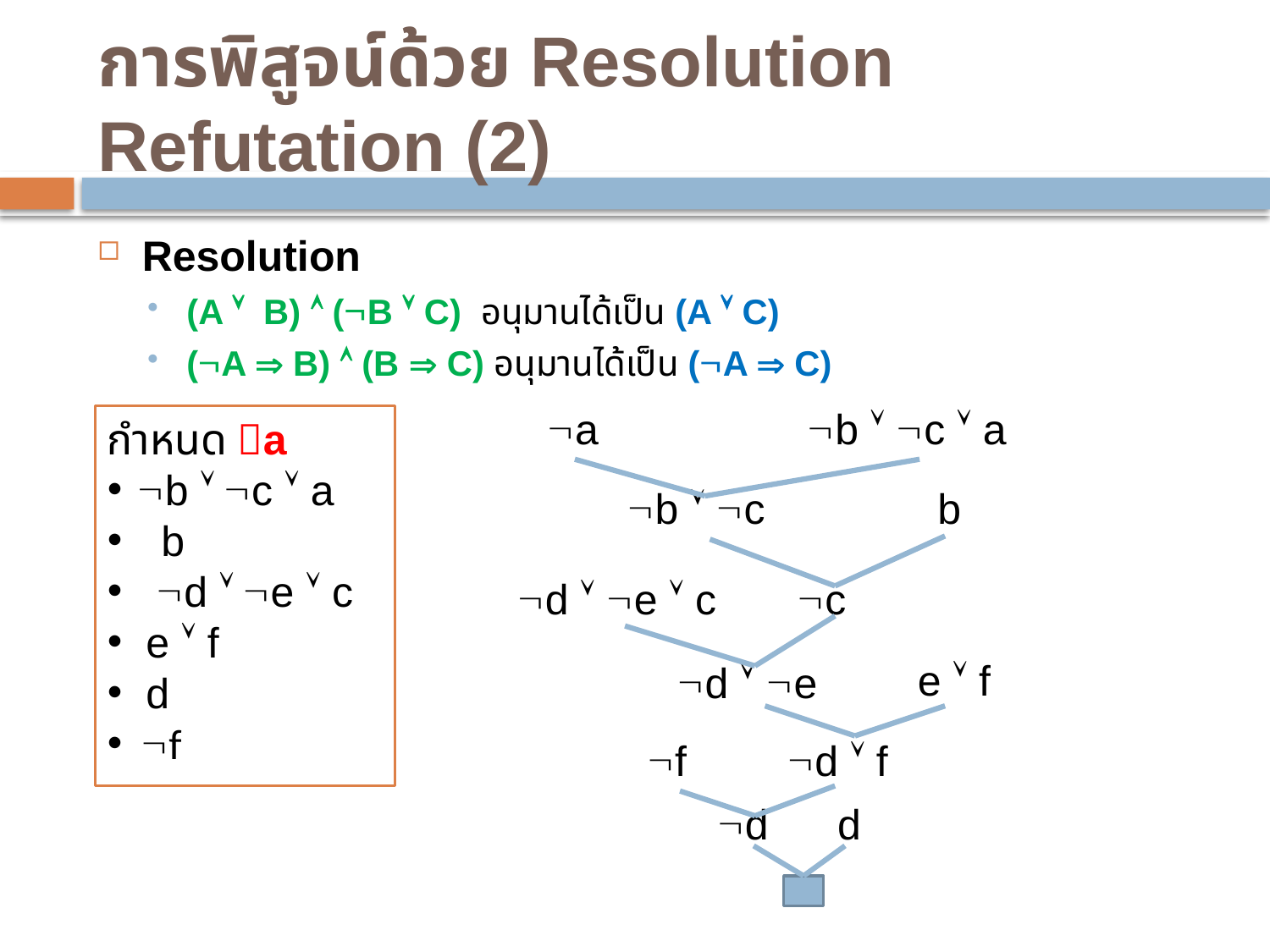

# การพิสูจน์ด้วย Resolution Refutation (2)
Resolution
(A ∨  B) ∧ (¬B ∨ C)  อนุมานได้เป็น (A ∨ C)
(¬A ⇒ B) ∧ (B ⇒ C) อนุมานได้เป็น (¬A ⇒ C)

¬a
¬b ∨ ¬c ∨ a
กำหนด ¬a
¬b ∨ ¬c ∨ a
  b
  ¬d ∨ ¬e ∨ c
  e ∨ f
  d
  ¬f

¬b ∨ ¬c
b
¬d ∨ ¬e ∨ c
¬c
e ∨ f
¬d ∨ ¬e
¬f
¬d ∨ f
¬d
d